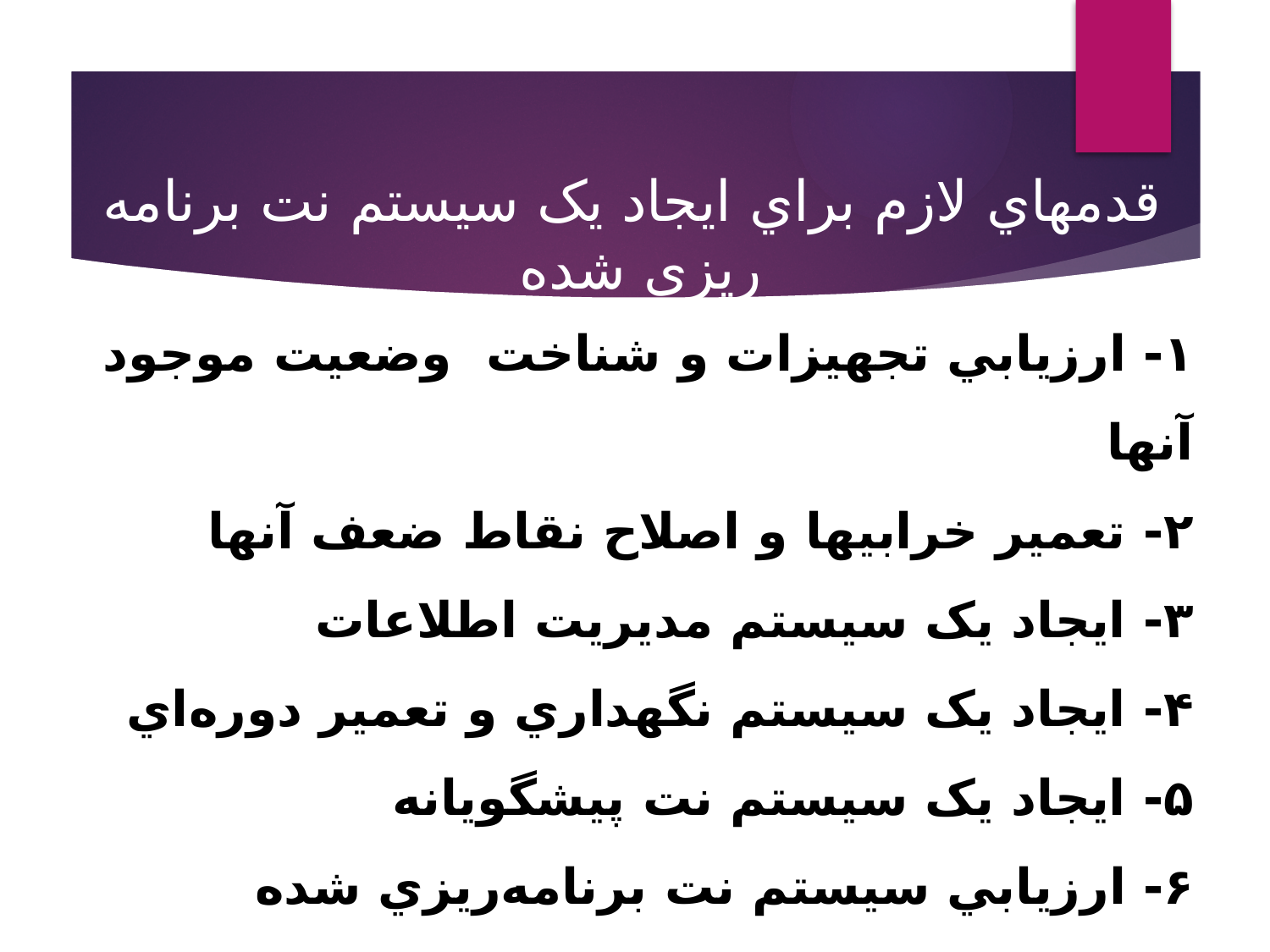

قدمهاي لازم براي ايجاد يک سيستم نت برنامه ريزي شده
# ۱- ارزيابي تجهيزات و شناخت  وضعيت موجود آنها ۲- تعمير خرابيها و اصلاح نقاط ضعف آنها ۳- ايجاد يک سيستم مديريت اطلاعات ۴- ايجاد يک سيستم نگهداري و تعمير دوره‌اي ۵- ايجاد يک سيستم نت پيشگويانه ۶- ارزيابي سيستم نت برنامه‌ريزي شده